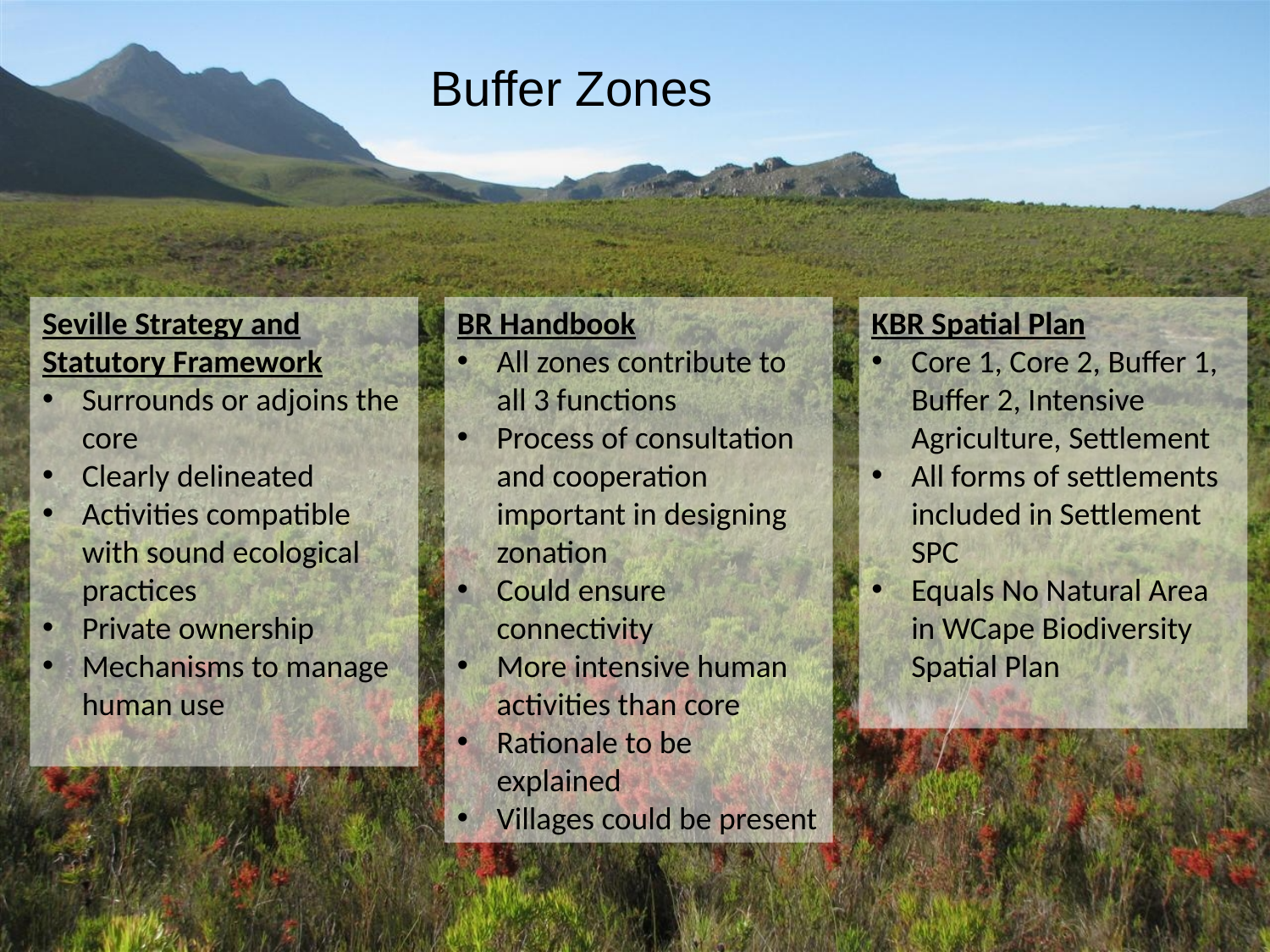

Buffer Zones
Seville Strategy and Statutory Framework
Surrounds or adjoins the core
Clearly delineated
Activities compatible with sound ecological practices
Private ownership
Mechanisms to manage human use

BR Handbook
All zones contribute to all 3 functions
Process of consultation and cooperation important in designing zonation
Could ensure connectivity
More intensive human activities than core
Rationale to be explained
Villages could be present
KBR Spatial Plan
Core 1, Core 2, Buffer 1, Buffer 2, Intensive Agriculture, Settlement
All forms of settlements included in Settlement SPC
Equals No Natural Area in WCape Biodiversity Spatial Plan